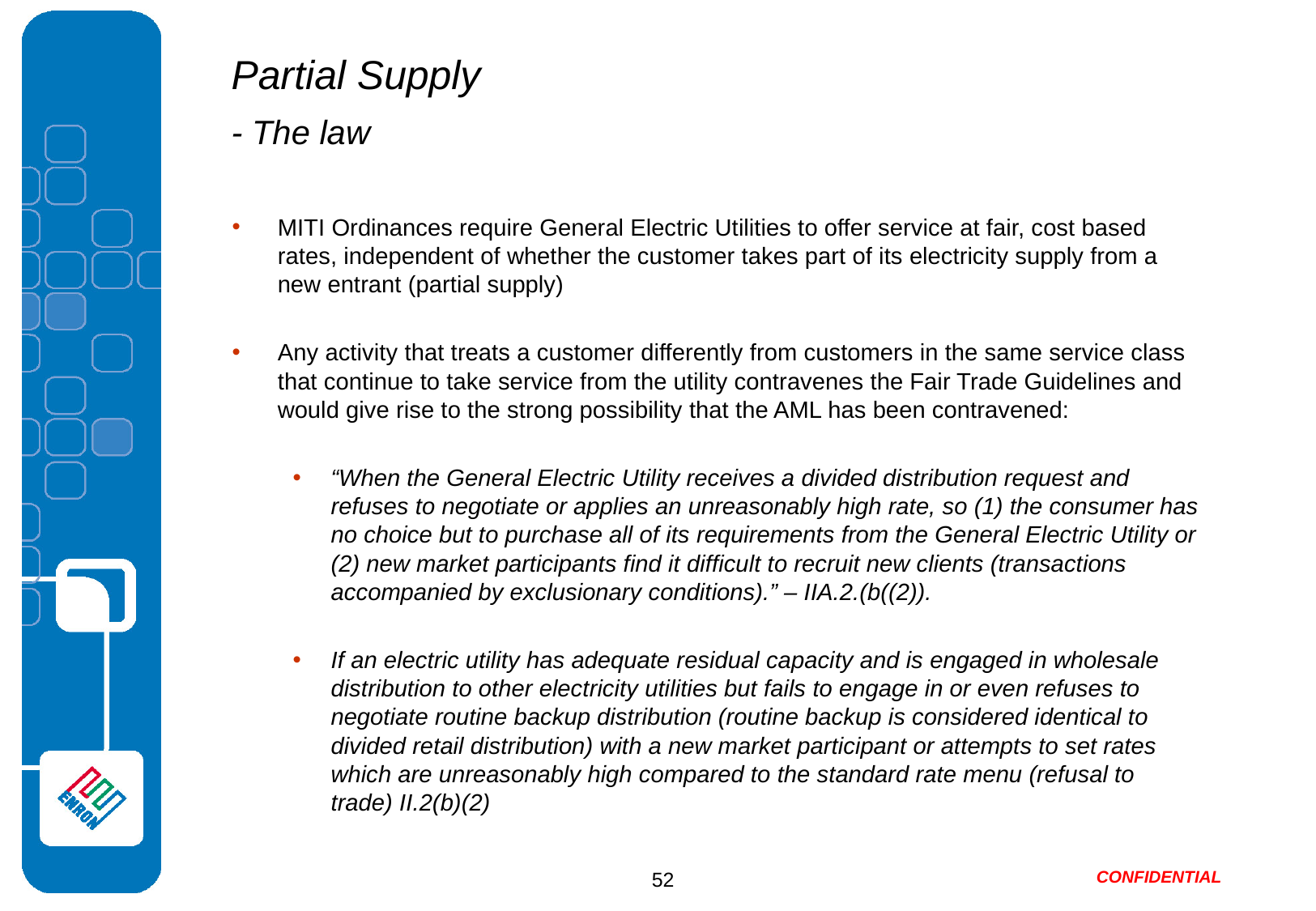

# Partial Supply - The law
MITI Ordinances require General Electric Utilities to offer service at fair, cost based rates, independent of whether the customer takes part of its electricity supply from a new entrant (partial supply)

Any activity that treats a customer differently from customers in the same service class that continue to take service from the utility contravenes the Fair Trade Guidelines and would give rise to the strong possibility that the AML has been contravened:

“When the General Electric Utility receives a divided distribution request and refuses to negotiate or applies an unreasonably high rate, so (1) the consumer has no choice but to purchase all of its requirements from the General Electric Utility or (2) new market participants find it difficult to recruit new clients (transactions accompanied by exclusionary conditions).” – IIA.2.(b((2)).

If an electric utility has adequate residual capacity and is engaged in wholesale distribution to other electricity utilities but fails to engage in or even refuses to negotiate routine backup distribution (routine backup is considered identical to divided retail distribution) with a new market participant or attempts to set rates which are unreasonably high compared to the standard rate menu (refusal to trade) II.2(b)(2)
52